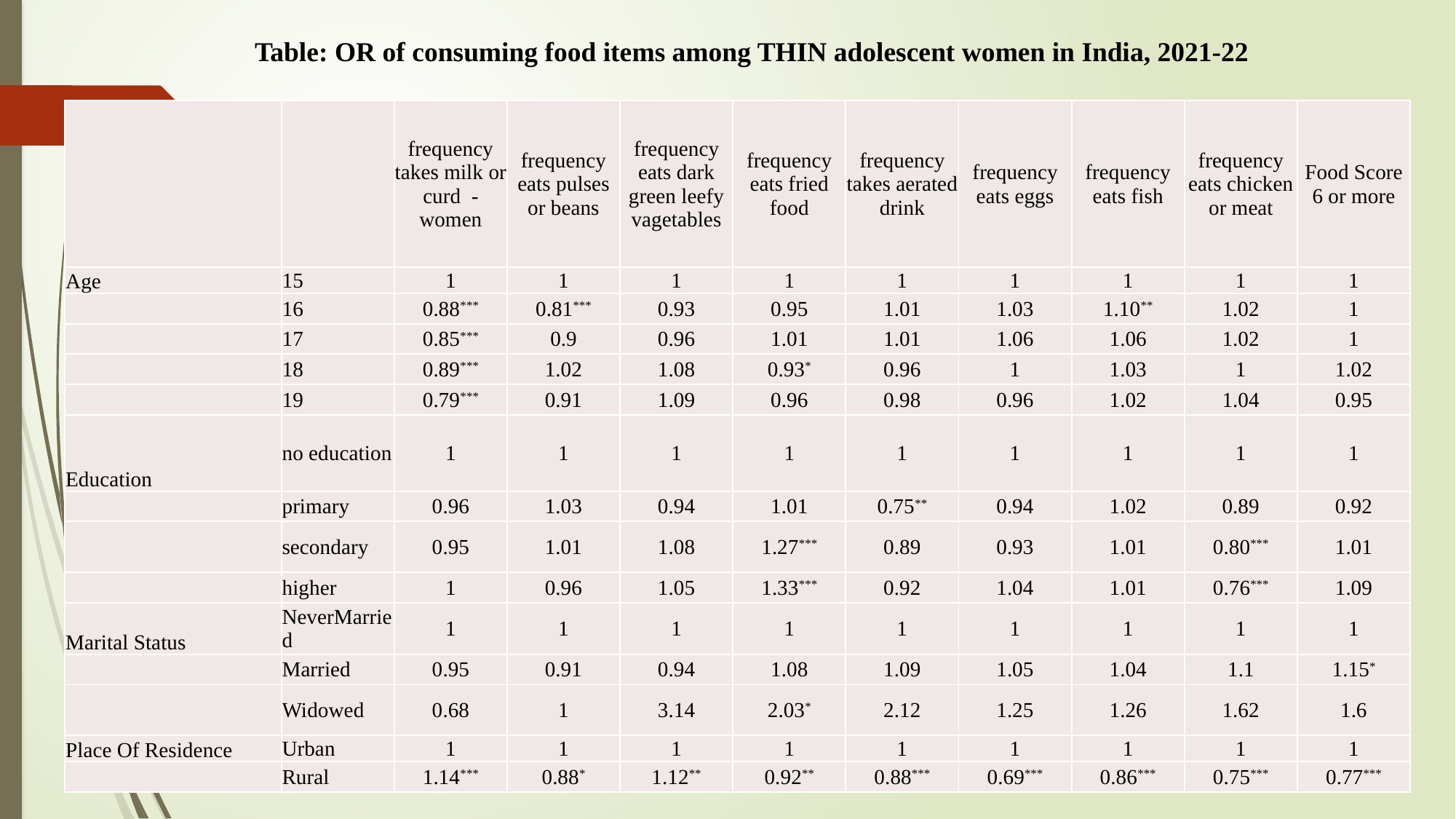

Table: OR of consuming food items among THIN adolescent women in India, 2021-22
16
|  |  | frequency takes milk or curd - women | frequency eats pulses or beans | frequency eats dark green leefy vagetables | frequency eats fried food | frequency takes aerated drink | frequency eats eggs | frequency eats fish | frequency eats chicken or meat | Food Score 6 or more |
| --- | --- | --- | --- | --- | --- | --- | --- | --- | --- | --- |
| Age | 15 | 1 | 1 | 1 | 1 | 1 | 1 | 1 | 1 | 1 |
|  | 16 | 0.88\*\*\* | 0.81\*\*\* | 0.93 | 0.95 | 1.01 | 1.03 | 1.10\*\* | 1.02 | 1 |
|  | 17 | 0.85\*\*\* | 0.9 | 0.96 | 1.01 | 1.01 | 1.06 | 1.06 | 1.02 | 1 |
|  | 18 | 0.89\*\*\* | 1.02 | 1.08 | 0.93\* | 0.96 | 1 | 1.03 | 1 | 1.02 |
|  | 19 | 0.79\*\*\* | 0.91 | 1.09 | 0.96 | 0.98 | 0.96 | 1.02 | 1.04 | 0.95 |
| Education | no education | 1 | 1 | 1 | 1 | 1 | 1 | 1 | 1 | 1 |
|  | primary | 0.96 | 1.03 | 0.94 | 1.01 | 0.75\*\* | 0.94 | 1.02 | 0.89 | 0.92 |
|  | secondary | 0.95 | 1.01 | 1.08 | 1.27\*\*\* | 0.89 | 0.93 | 1.01 | 0.80\*\*\* | 1.01 |
|  | higher | 1 | 0.96 | 1.05 | 1.33\*\*\* | 0.92 | 1.04 | 1.01 | 0.76\*\*\* | 1.09 |
| Marital Status | NeverMarried | 1 | 1 | 1 | 1 | 1 | 1 | 1 | 1 | 1 |
|  | Married | 0.95 | 0.91 | 0.94 | 1.08 | 1.09 | 1.05 | 1.04 | 1.1 | 1.15\* |
|  | Widowed | 0.68 | 1 | 3.14 | 2.03\* | 2.12 | 1.25 | 1.26 | 1.62 | 1.6 |
| Place Of Residence | Urban | 1 | 1 | 1 | 1 | 1 | 1 | 1 | 1 | 1 |
|  | Rural | 1.14\*\*\* | 0.88\* | 1.12\*\* | 0.92\*\* | 0.88\*\*\* | 0.69\*\*\* | 0.86\*\*\* | 0.75\*\*\* | 0.77\*\*\* |